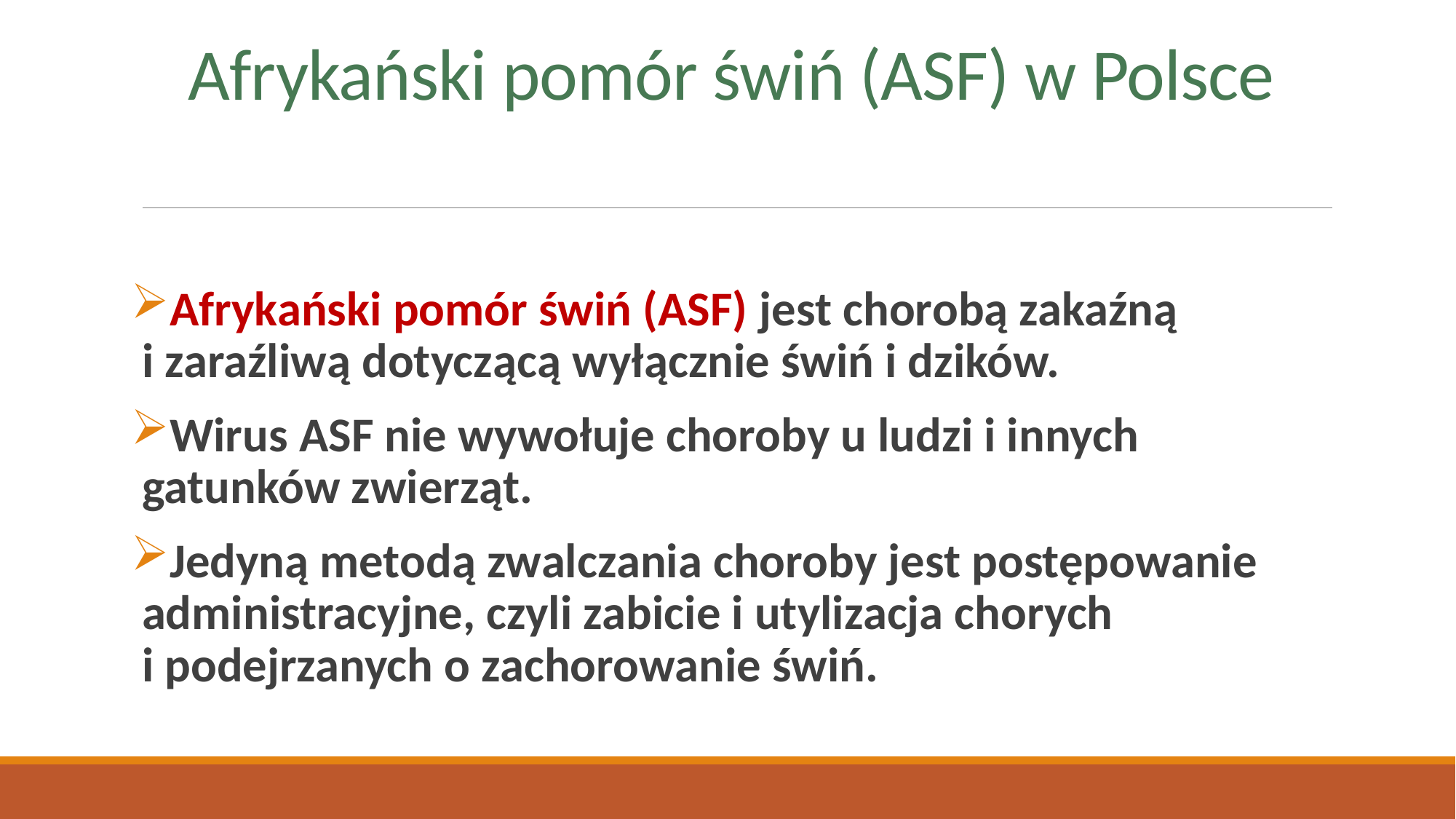

# Afrykański pomór świń (ASF) w Polsce

Afrykański pomór świń (ASF) jest chorobą zakaźną
i zaraźliwą dotyczącą wyłącznie świń i dzików.
Wirus ASF nie wywołuje choroby u ludzi i innych gatunków zwierząt.
Jedyną metodą zwalczania choroby jest postępowanie administracyjne, czyli zabicie i utylizacja chorych
i podejrzanych o zachorowanie świń.